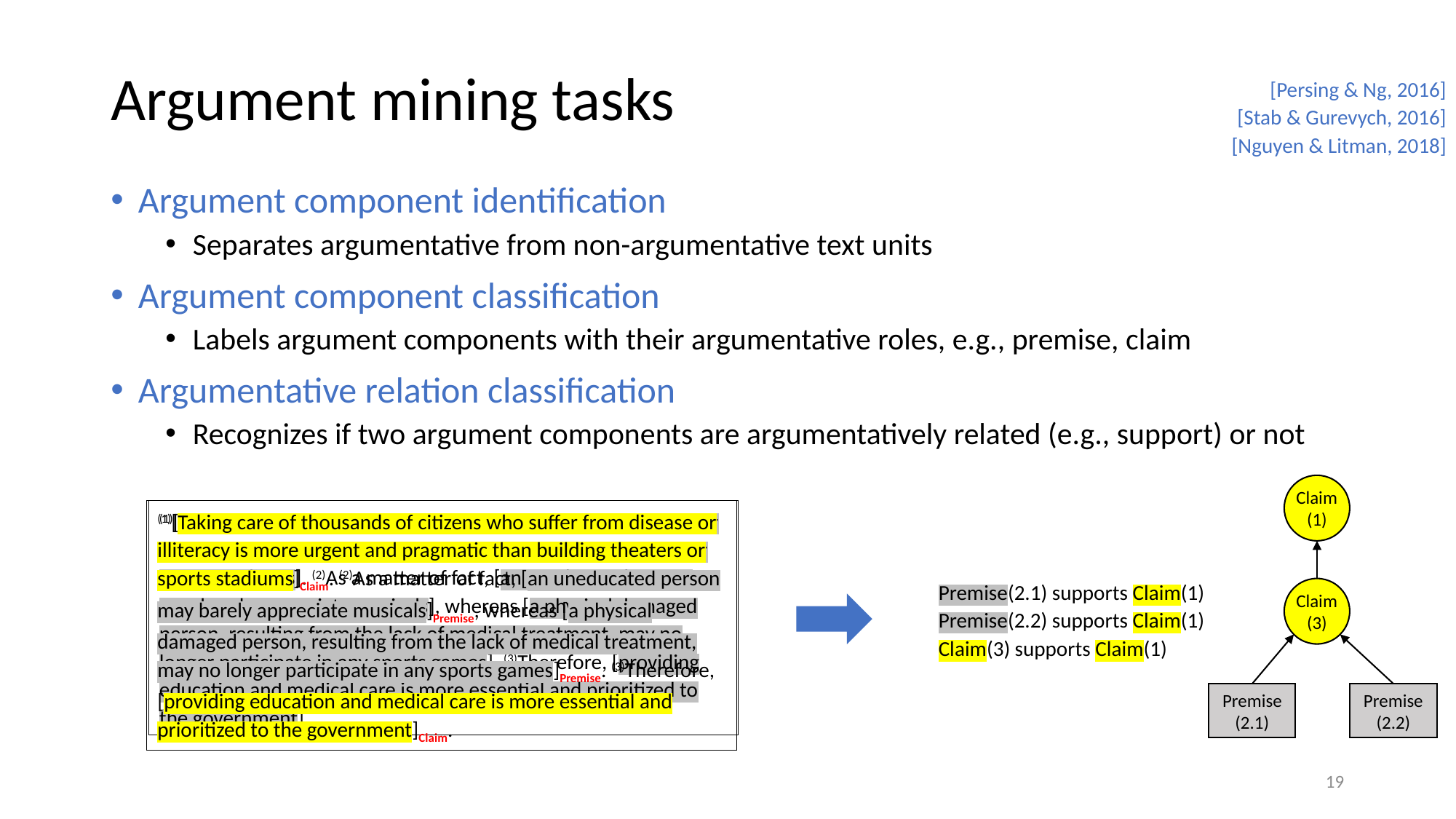

# Argument mining tasks
[Persing & Ng, 2016]
[Stab & Gurevych, 2016]
[Nguyen & Litman, 2018]
Argument component identification
Separates argumentative from non-argumentative text units
Argument component classification
Labels argument components with their argumentative roles, e.g., premise, claim
Argumentative relation classification
Recognizes if two argument components are argumentatively related (e.g., support) or not
Claim(1)
(1)[Taking care of thousands of citizens who suffer from disease or illiteracy is more urgent and pragmatic than building theaters or sports stadiums]Claim. (2)As a matter of fact, [an uneducated person may barely appreciate musicals]Premise, whereas [a physical damaged person, resulting from the lack of medical treatment, may no longer participate in any sports games]Premise. (3)Therefore, [providing education and medical care is more essential and prioritized to the government]Claim.
(1)[Taking care of thousands of citizens who suffer from disease or illiteracy is more urgent and pragmatic than building theaters or sports stadiums]. (2)As a matter of fact, [an uneducated person may barely appreciate musicals], whereas [a physical damaged person, resulting from the lack of medical treatment, may no longer participate in any sports games]. (3)Therefore, [providing education and medical care is more essential and prioritized to the government].
Premise(2.1) supports Claim(1)
Premise(2.2) supports Claim(1)
Claim(3) supports Claim(1)
Claim(3)

Premise (2.1)
Premise (2.2)
19